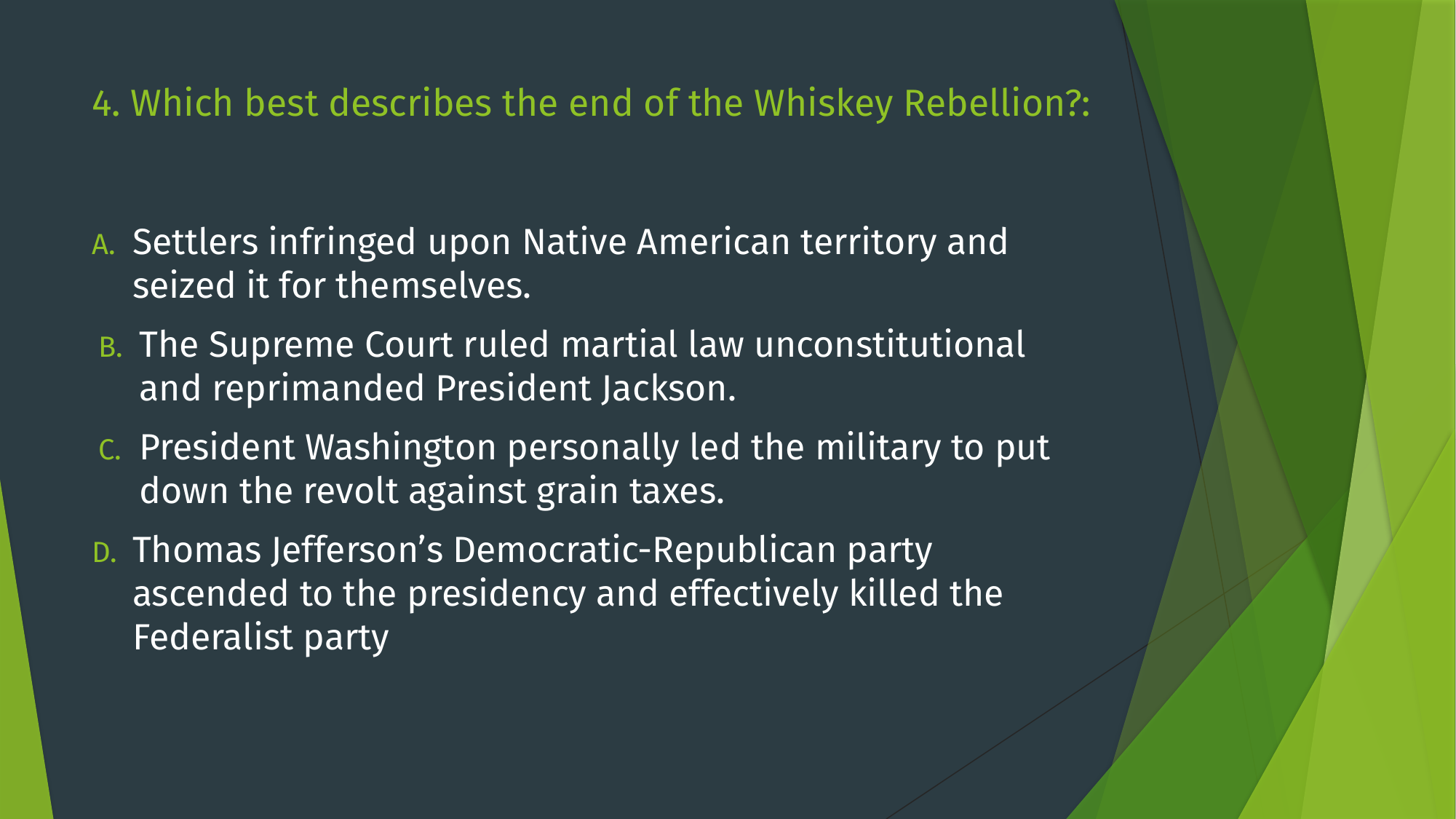

# 4. Which best describes the end of the Whiskey Rebellion?:
Settlers infringed upon Native American territory and seized it for themselves.
The Supreme Court ruled martial law unconstitutional and reprimanded President Jackson.
President Washington personally led the military to put down the revolt against grain taxes.
Thomas Jefferson’s Democratic-Republican party ascended to the presidency and effectively killed the Federalist party